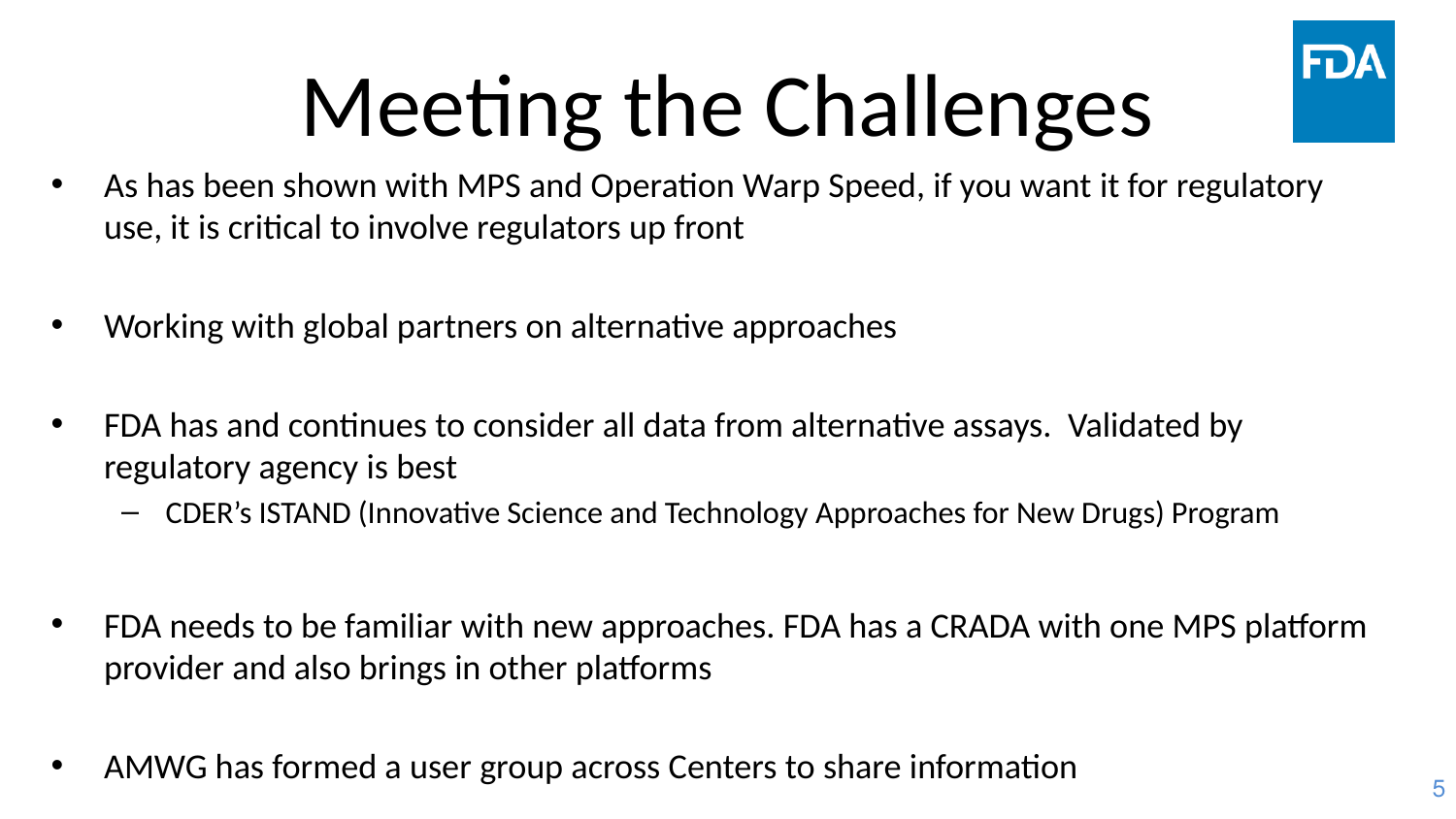

# Meeting the Challenges
As has been shown with MPS and Operation Warp Speed, if you want it for regulatory use, it is critical to involve regulators up front

Working with global partners on alternative approaches

FDA has and continues to consider all data from alternative assays.  Validated by regulatory agency is best
CDER’s ISTAND (Innovative Science and Technology Approaches for New Drugs) Program

FDA needs to be familiar with new approaches. FDA has a CRADA with one MPS platform provider and also brings in other platforms

AMWG has formed a user group across Centers to share information